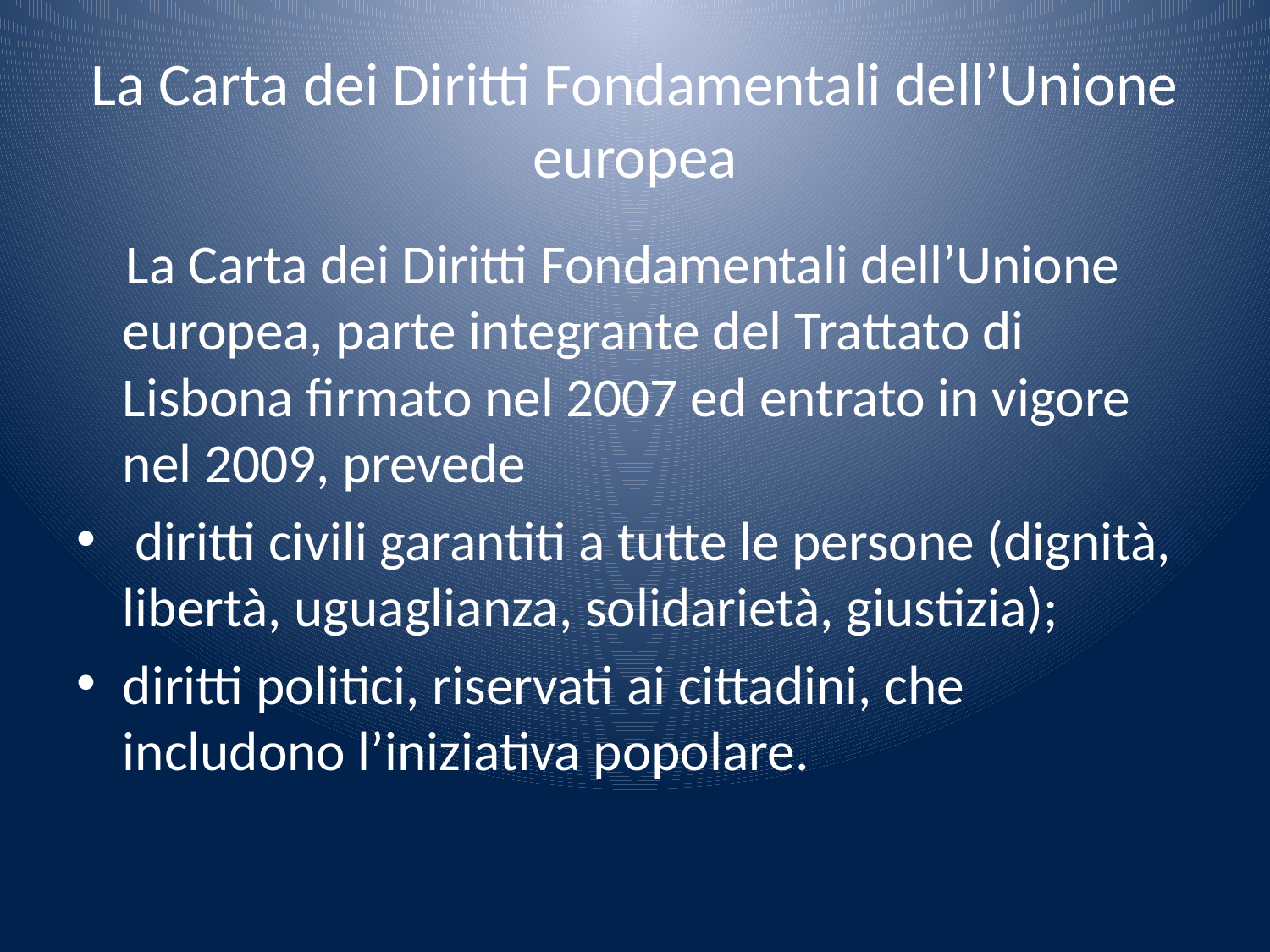

# La Carta dei Diritti Fondamentali dell’Unione europea
    La Carta dei Diritti Fondamentali dell’Unione europea, parte integrante del Trattato di Lisbona firmato nel 2007 ed entrato in vigore nel 2009, prevede
 diritti civili garantiti a tutte le persone (dignità, libertà, uguaglianza, solidarietà, giustizia);
diritti politici, riservati ai cittadini, che includono l’iniziativa popolare.